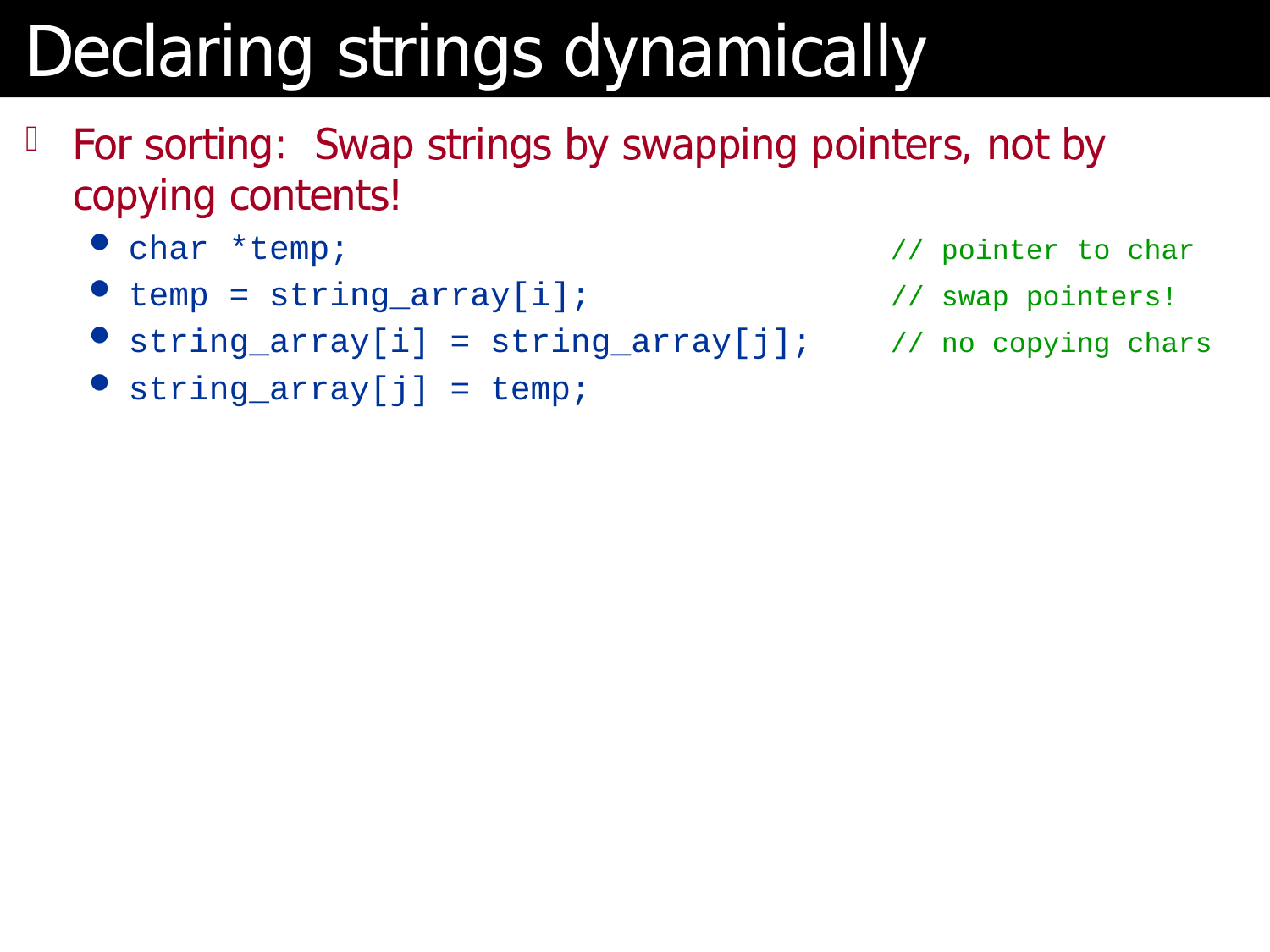

# Declaring strings dynamically
For sorting:  Swap strings by swapping pointers, not by copying contents!
char *temp;					// pointer to char
temp = string_array[i];			// swap pointers!
string_array[i] = string_array[j];	// no copying chars
string_array[j] = temp;